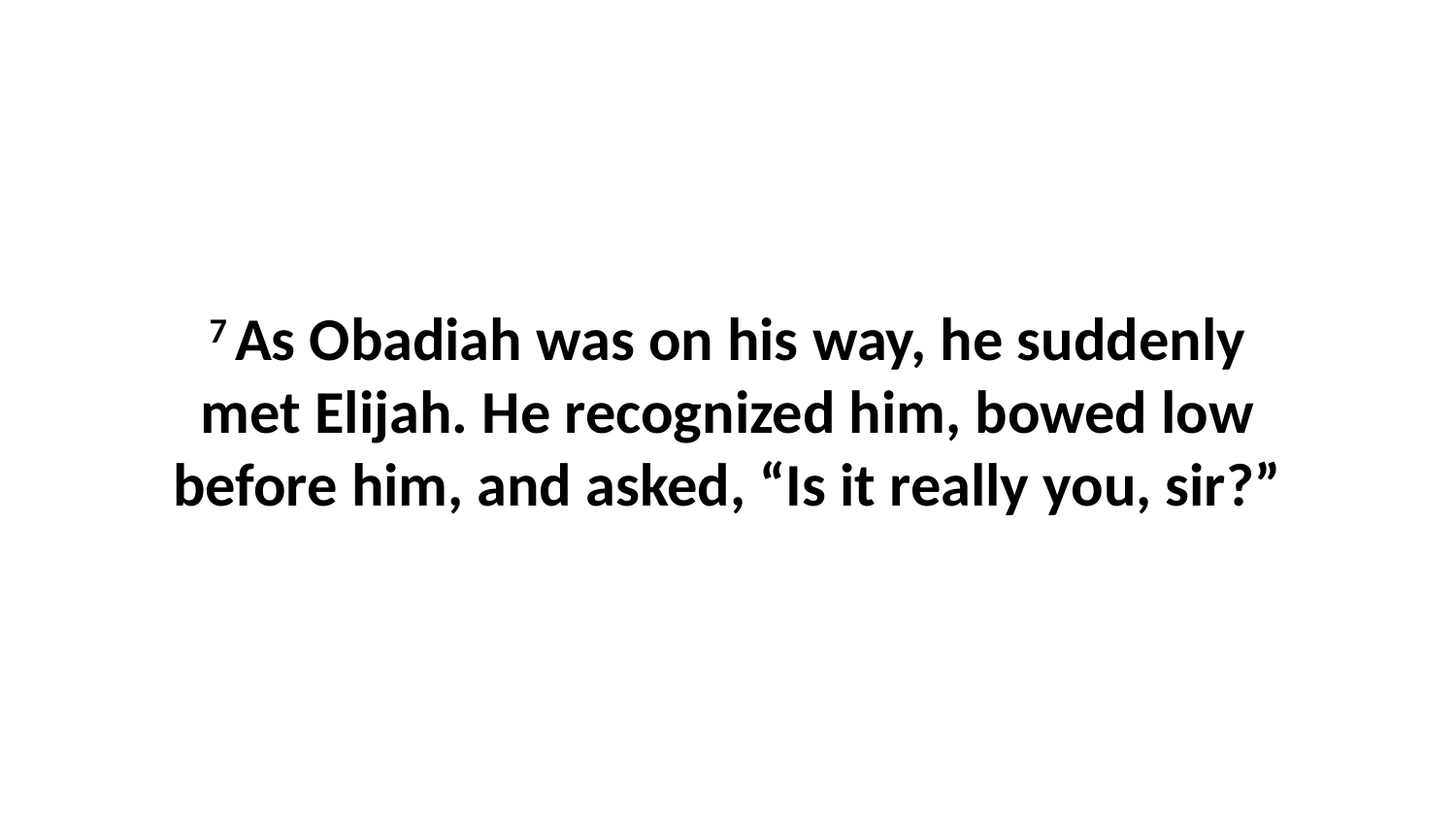

7 As Obadiah was on his way, he suddenly met Elijah. He recognized him, bowed low before him, and asked, “Is it really you, sir?”